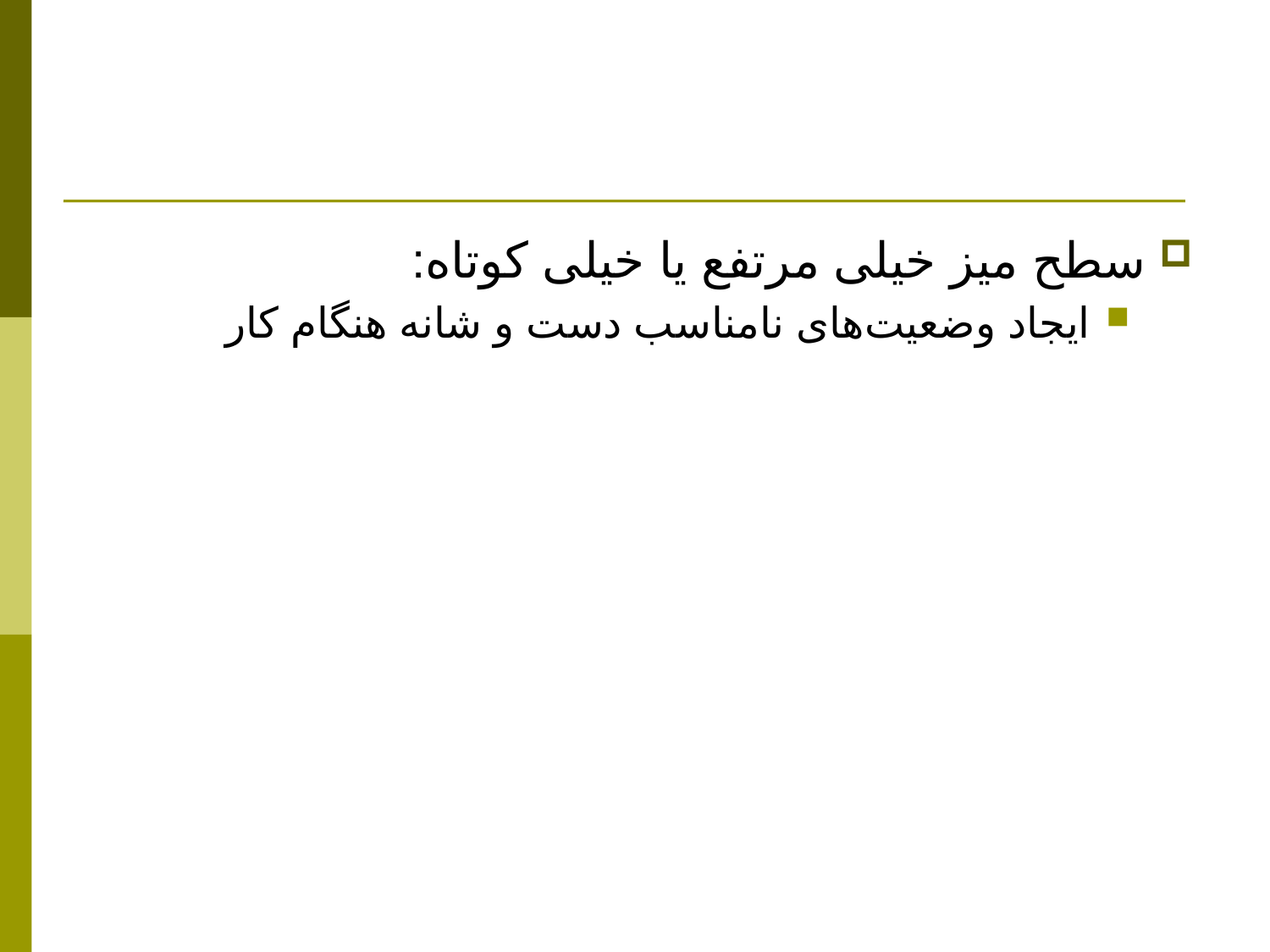

#
سطح ميز خيلی مرتفع یا خیلی کوتاه:
ايجاد وضعيت‌های نامناسب دست و شانه هنگام کار